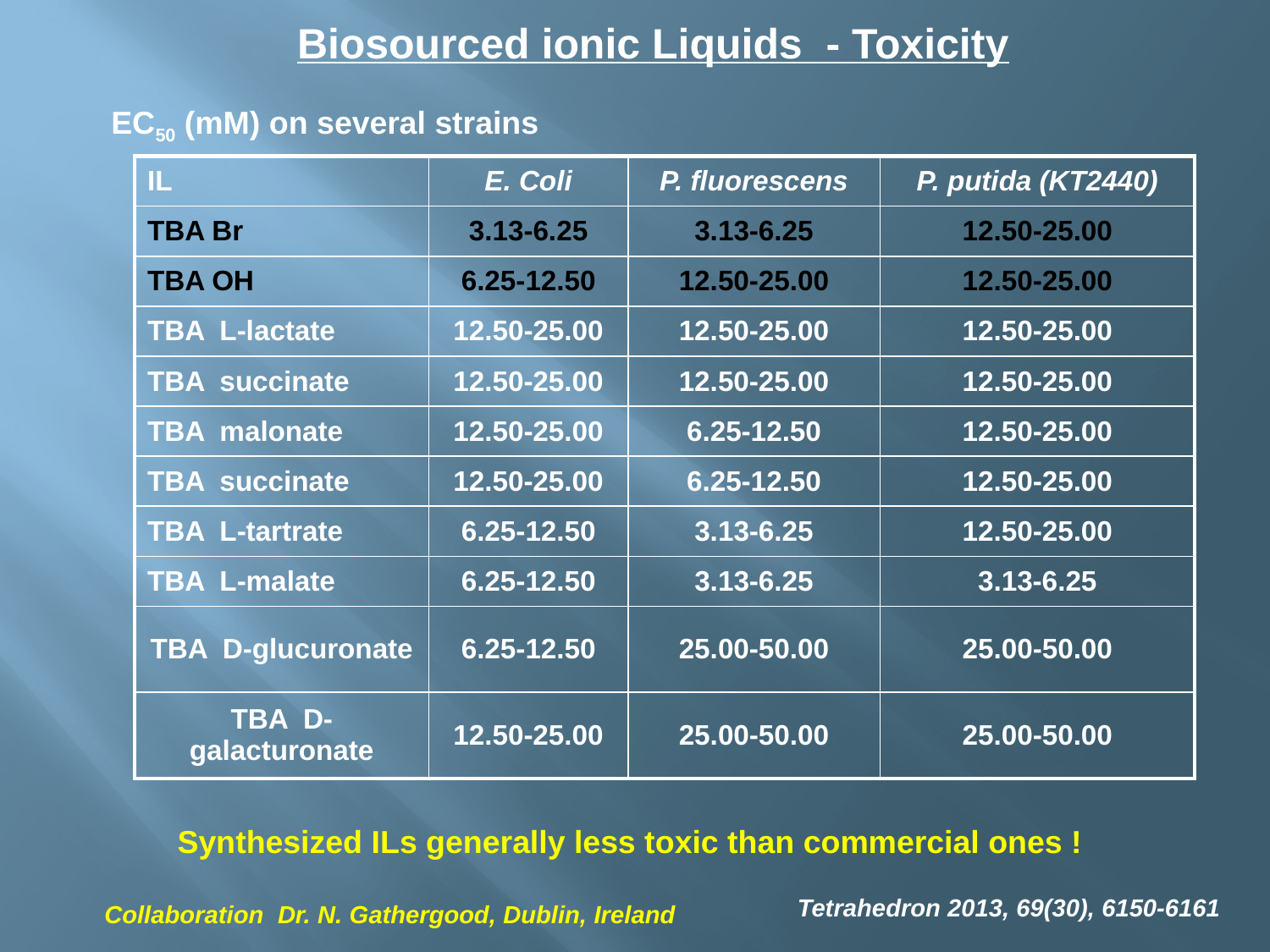

Biosourced ionic Liquids  - Toxicity
EC50 (mM) on several strains
| IL | E. Coli | P. fluorescens | P. putida (KT2440) |
| --- | --- | --- | --- |
| TBA Br | 3.13-6.25 | 3.13-6.25 | 12.50-25.00 |
| TBA OH | 6.25-12.50 | 12.50-25.00 | 12.50-25.00 |
| TBA L-lactate | 12.50-25.00 | 12.50-25.00 | 12.50-25.00 |
| TBA succinate | 12.50-25.00 | 12.50-25.00 | 12.50-25.00 |
| TBA malonate | 12.50-25.00 | 6.25-12.50 | 12.50-25.00 |
| TBA succinate | 12.50-25.00 | 6.25-12.50 | 12.50-25.00 |
| TBA L-tartrate | 6.25-12.50 | 3.13-6.25 | 12.50-25.00 |
| TBA L-malate | 6.25-12.50 | 3.13-6.25 | 3.13-6.25 |
| TBA D-glucuronate | 6.25-12.50 | 25.00-50.00 | 25.00-50.00 |
| TBA D-galacturonate | 12.50-25.00 | 25.00-50.00 | 25.00-50.00 |
Synthesized ILs generally less toxic than commercial ones !
Tetrahedron 2013, 69(30), 6150-6161
Collaboration  Dr. N. Gathergood, Dublin, Ireland